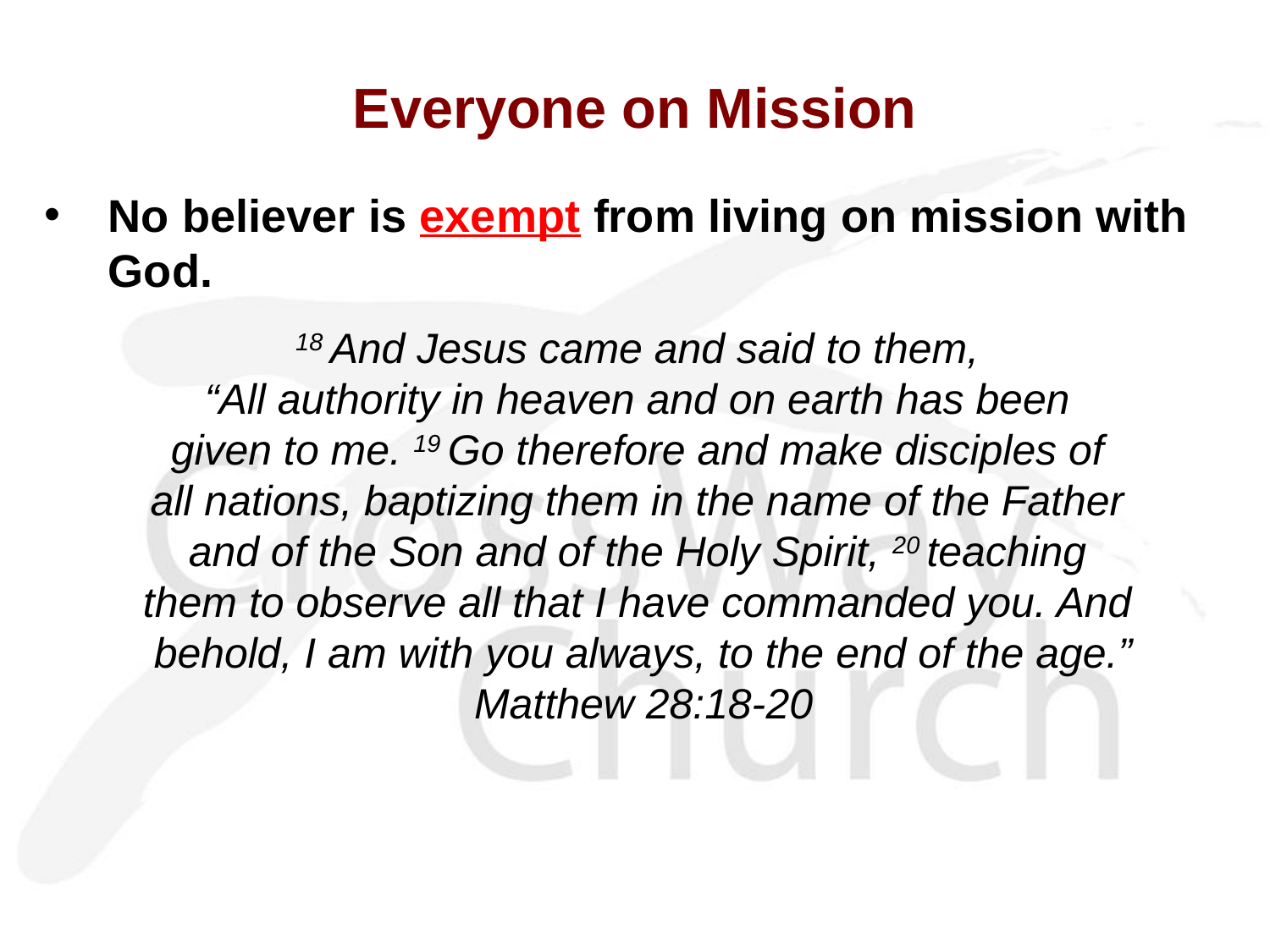

# Everyone on Mission
No believer is exempt from living on mission with God.

18 And Jesus came and said to them,
“All authority in heaven and on earth has been
given to me. 19 Go therefore and make disciples of
all nations, baptizing them in the name of the Father
and of the Son and of the Holy Spirit, 20 teaching
them to observe all that I have commanded you. And
behold, I am with you always, to the end of the age.”
Matthew 28:18-20